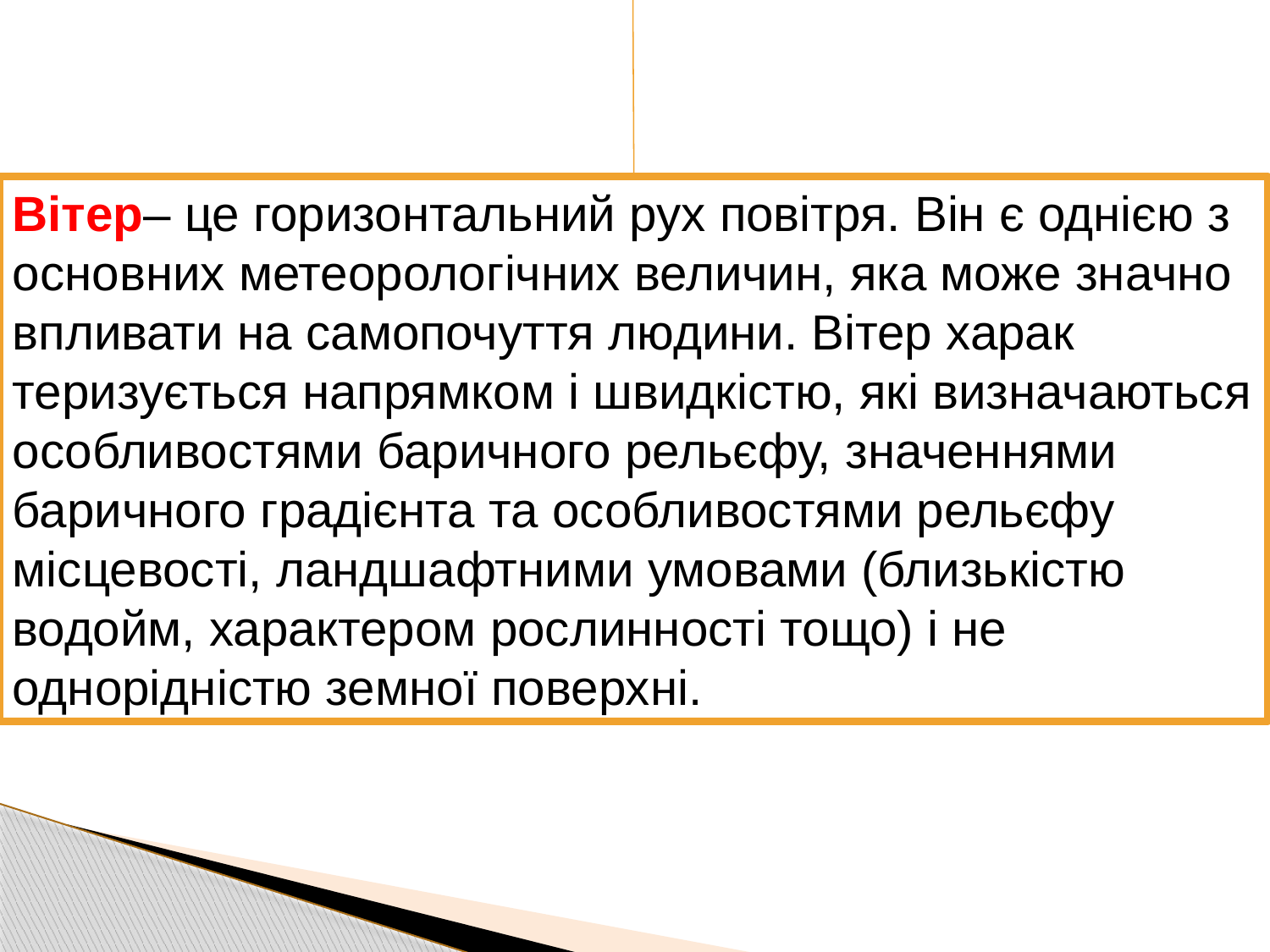

Вітер– це горизонтальний рух повітря. Він є однією з основних метеороло­гічних величин, яка може значно впливати на самопочуття людини. Вітер харак­теризується напрямком і швидкістю, які визначаються особливостями баричного рельєфу, значеннями баричного градієнта та особливостями рельєфу місцевості, ландшафтними умовами (близькістю водойм, характером рослинності тощо) і не­однорідністю земної поверхні.